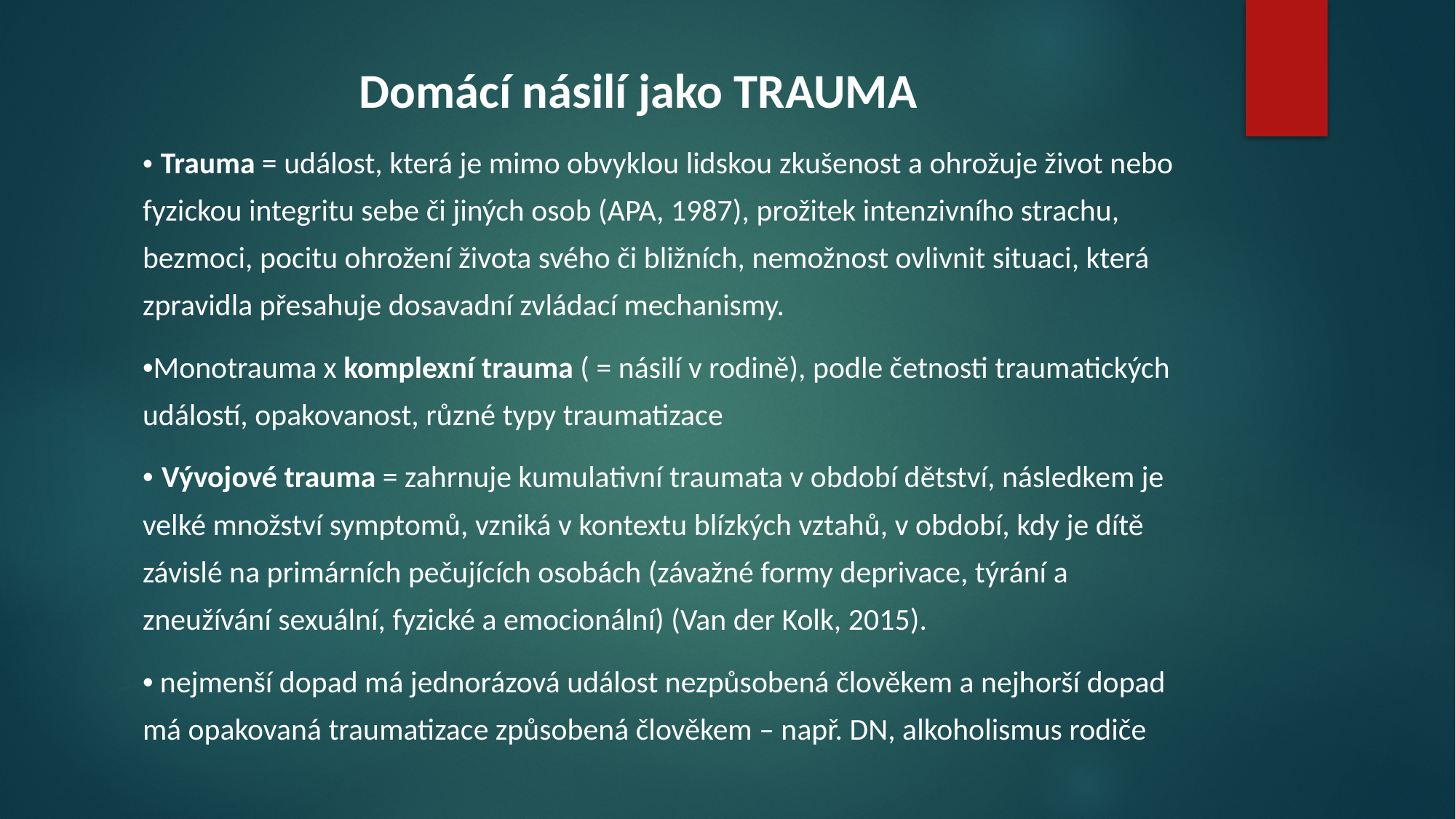

# Domácí násilí jako TRAUMA
• Trauma = událost, která je mimo obvyklou lidskou zkušenost a ohrožuje život nebo fyzickou integritu sebe či jiných osob (APA, 1987), prožitek intenzivního strachu, bezmoci, pocitu ohrožení života svého či bližních, nemožnost ovlivnit situaci, která zpravidla přesahuje dosavadní zvládací mechanismy.
•Monotrauma x komplexní trauma ( = násilí v rodině), podle četnosti traumatických událostí, opakovanost, různé typy traumatizace
• Vývojové trauma = zahrnuje kumulativní traumata v období dětství, následkem je velké množství symptomů, vzniká v kontextu blízkých vztahů, v období, kdy je dítě závislé na primárních pečujících osobách (závažné formy deprivace, týrání a zneužívání sexuální, fyzické a emocionální) (Van der Kolk, 2015).
• nejmenší dopad má jednorázová událost nezpůsobená člověkem a nejhorší dopad má opakovaná traumatizace způsobená člověkem – např. DN, alkoholismus rodiče